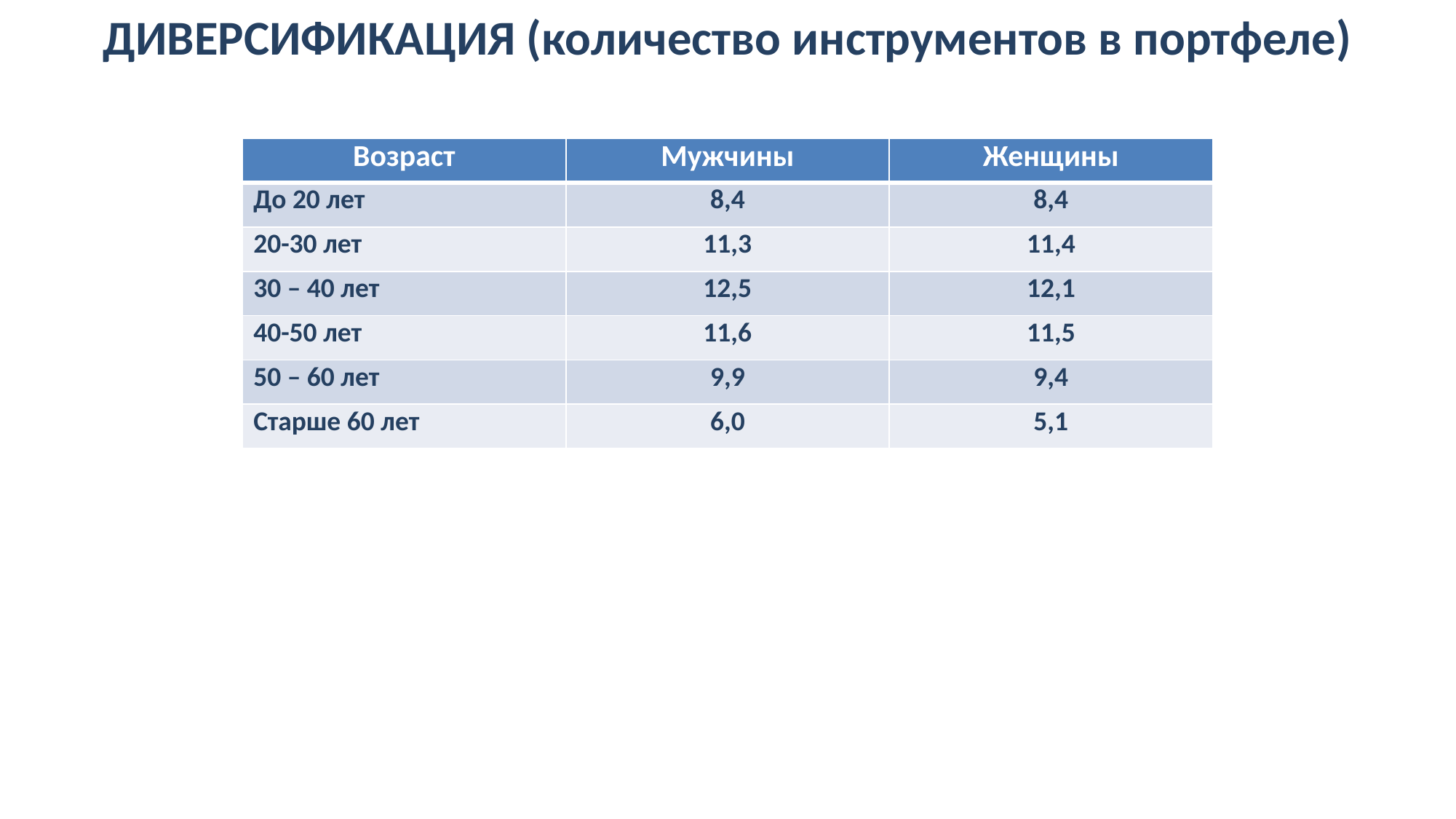

# ДИВЕРСИФИКАЦИЯ (количество инструментов в портфеле)
| Возраст | Мужчины | Женщины |
| --- | --- | --- |
| До 20 лет | 8,4 | 8,4 |
| 20-30 лет | 11,3 | 11,4 |
| 30 – 40 лет | 12,5 | 12,1 |
| 40-50 лет | 11,6 | 11,5 |
| 50 – 60 лет | 9,9 | 9,4 |
| Старше 60 лет | 6,0 | 5,1 |